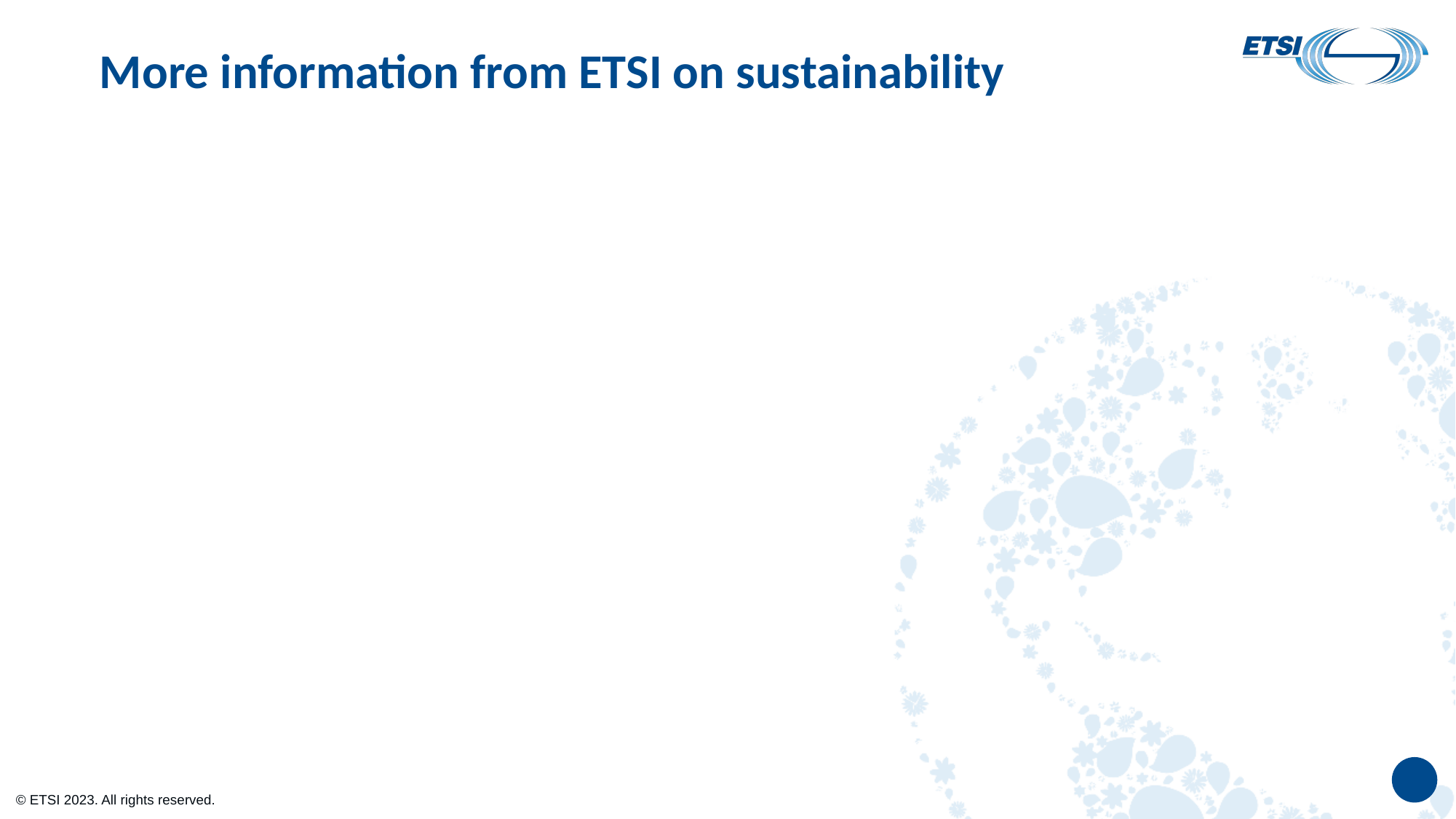

# More information from ETSI on sustainability